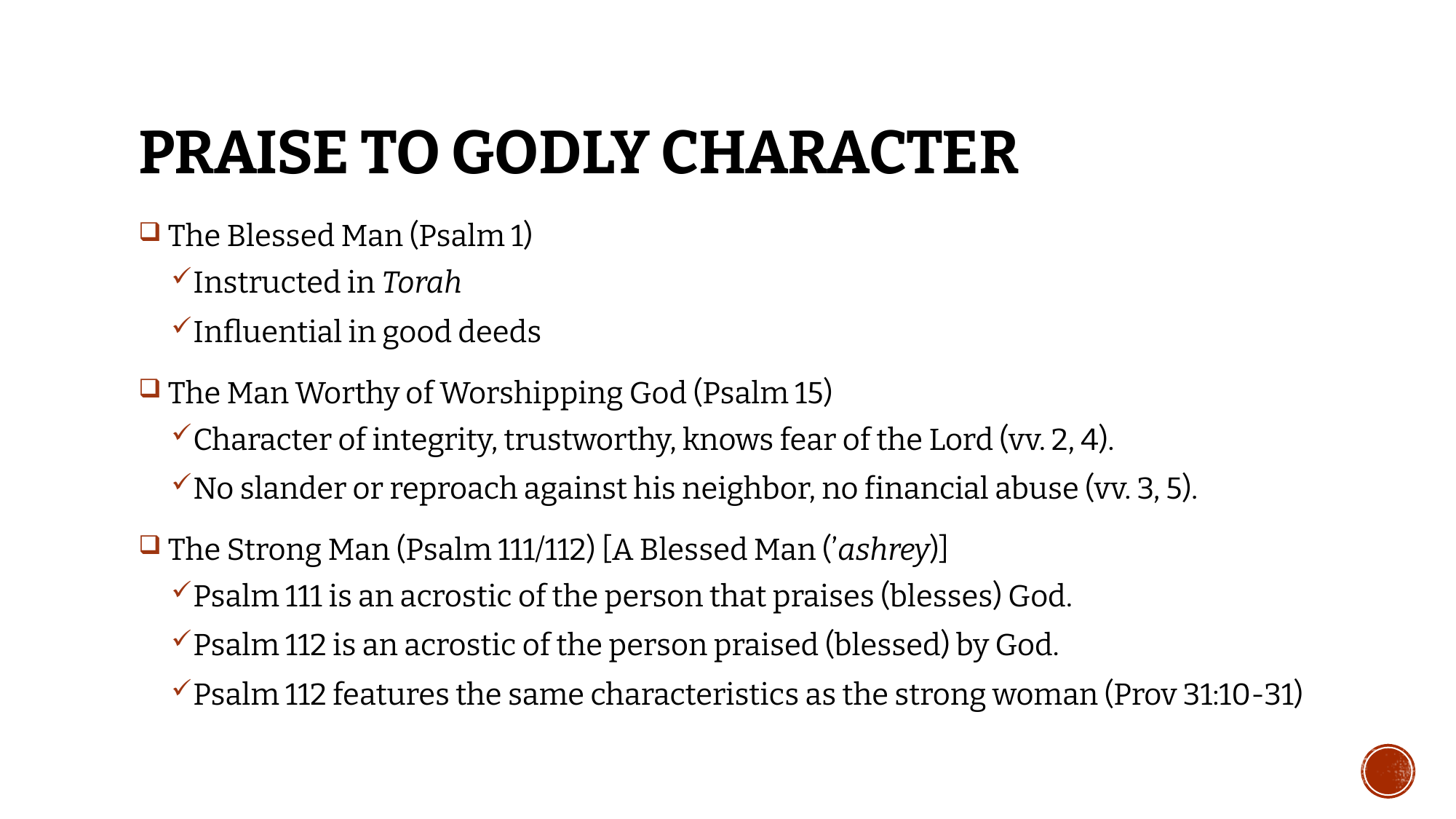

# PRAISE TO GODLY CHARACTER
 The Blessed Man (Psalm 1)
Instructed in Torah
Influential in good deeds
 The Man Worthy of Worshipping God (Psalm 15)
Character of integrity, trustworthy, knows fear of the Lord (vv. 2, 4).
No slander or reproach against his neighbor, no financial abuse (vv. 3, 5).
 The Strong Man (Psalm 111/112) [A Blessed Man (’ashrey)]
Psalm 111 is an acrostic of the person that praises (blesses) God.
Psalm 112 is an acrostic of the person praised (blessed) by God.
Psalm 112 features the same characteristics as the strong woman (Prov 31:10-31)